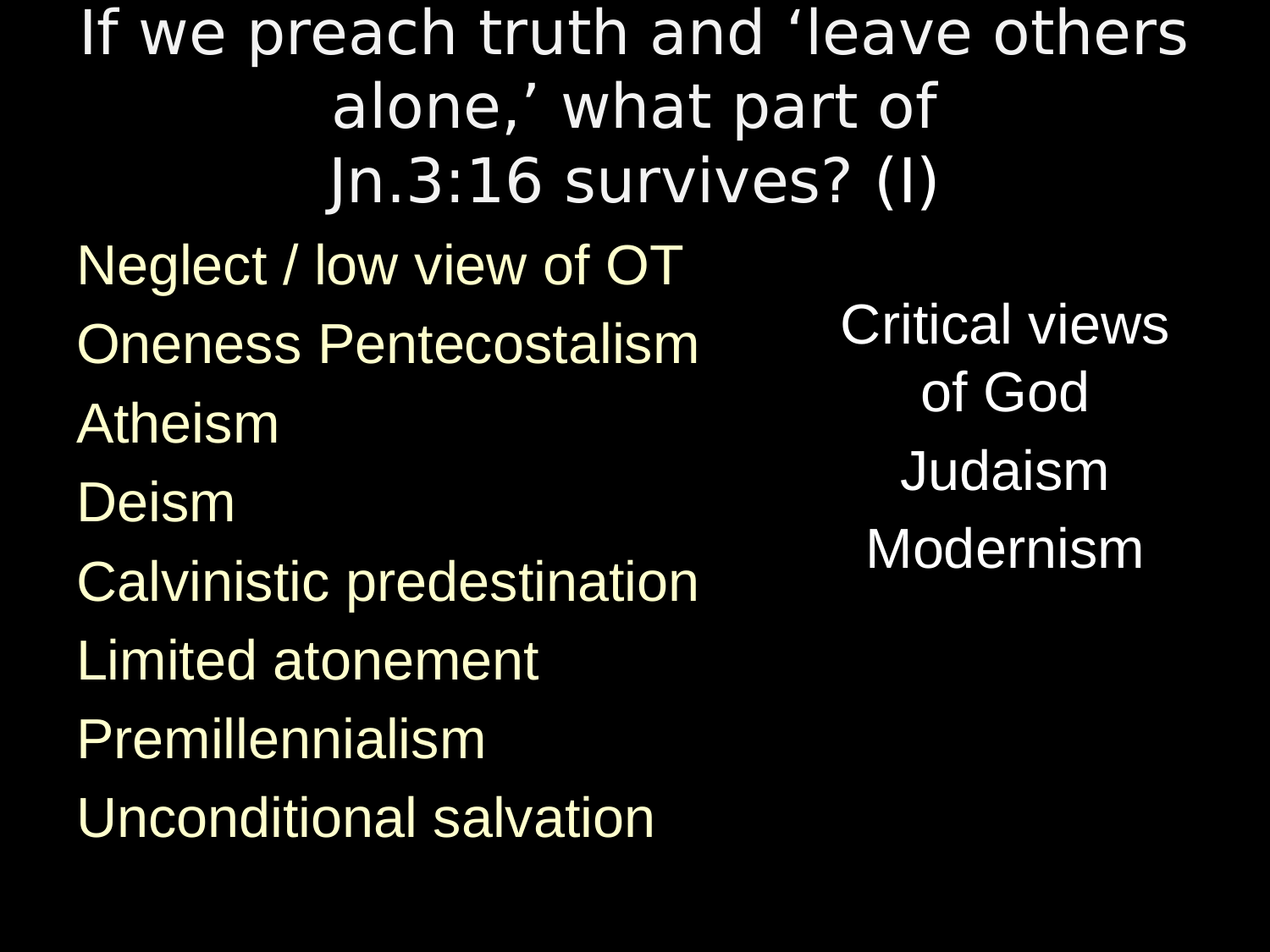

# If we preach truth and ‘leave others alone,’ what part of Jn.3:16 survives? (I)
Neglect / low view of OT
Oneness Pentecostalism
Atheism
Deism
Calvinistic predestination
Limited atonement
Premillennialism
Unconditional salvation
Critical views
of God
Judaism
Modernism